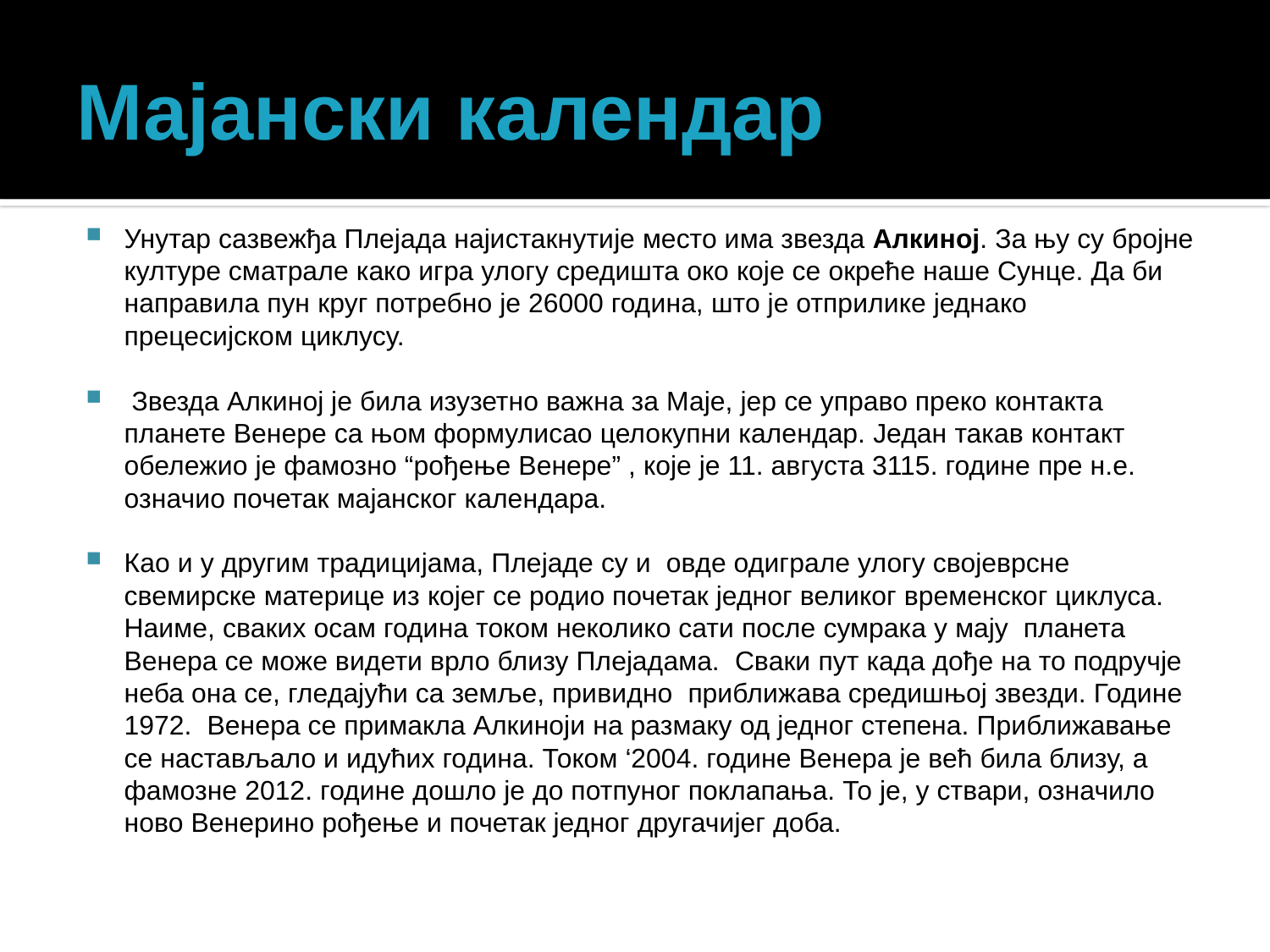

# Мајански календар
Унутар сазвежђа Плејада најистакнутије место има звезда Алкиној. За њу су бројне културе сматрале како игра улогу средишта око које се окреће наше Сунце. Да би направила пун круг потребно је 26000 година, што је отприлике једнако прецесијском циклусу.

 Звезда Алкиној је била изузетно важна за Маје, јер се управо преко контакта планете Венере са њом формулисао целокупни календар. Један такав контакт обележио је фамозно “рођење Венере” , које је 11. августа 3115. године пре н.е. означио почетак мајанског календара.

Као и у другим традицијама, Плејаде су и  овде одиграле улогу својеврсне свемирске материце из којег се родио почетак једног великог временског циклуса.  Наиме, сваких осам година током неколико сати после сумрака у мају  планета Венера се може видети врло близу Плејадама.  Сваки пут када дође на то подручје неба она се, гледајући са земље, привидно  приближава средишњој звезди. Године  1972.  Венера се примакла Алкиноји на размаку од једног степена. Приближавање се настављало и идућих година. Током ‘2004. године Венера је већ била близу, а фамозне 2012. године дошло је до потпуног поклапања. То је, у ствари, означило ново Венерино рођење и почетак једног другачијег доба.